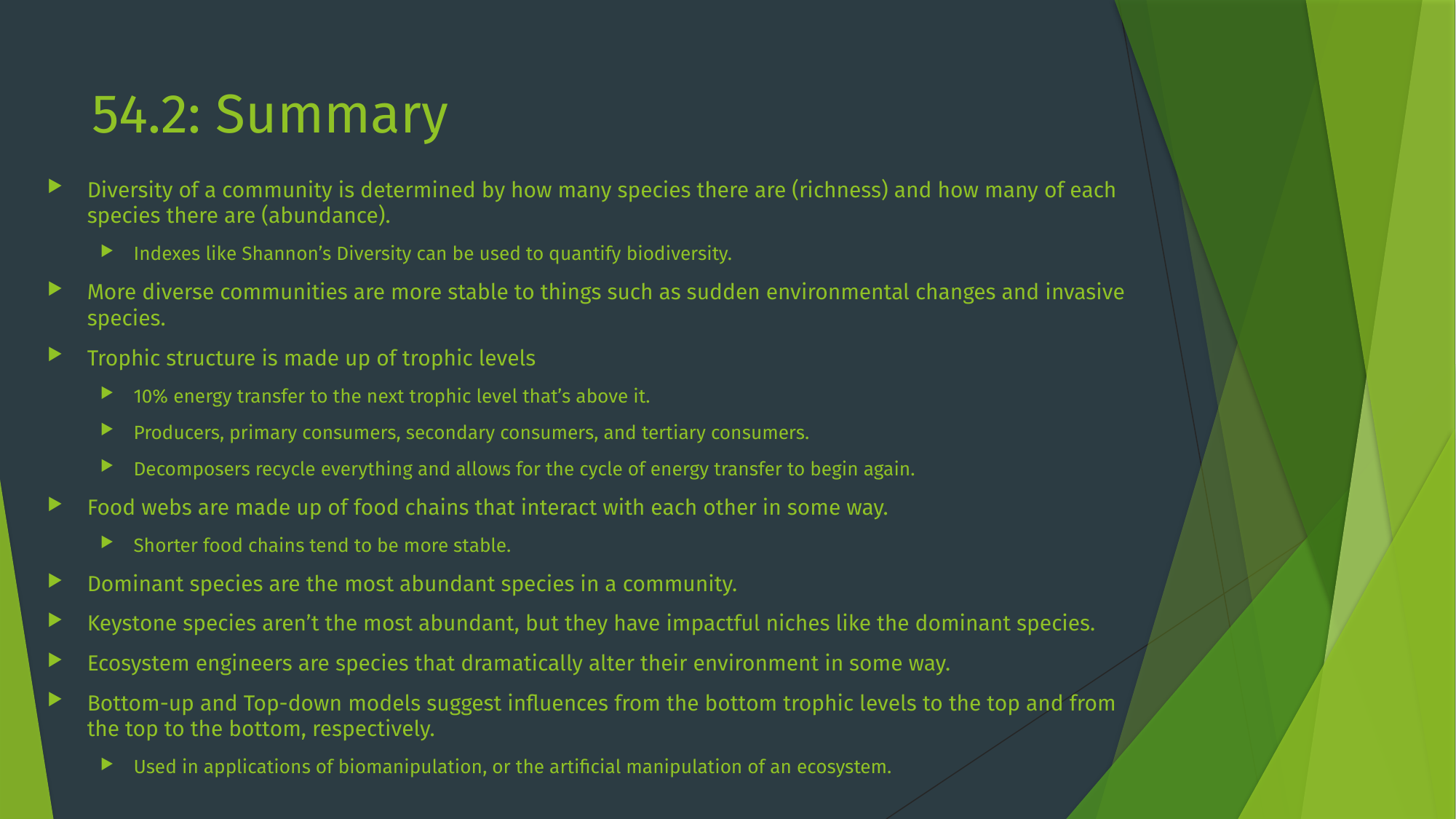

# 54.2: Summary
Diversity of a community is determined by how many species there are (richness) and how many of each species there are (abundance).
Indexes like Shannon’s Diversity can be used to quantify biodiversity.
More diverse communities are more stable to things such as sudden environmental changes and invasive species.
Trophic structure is made up of trophic levels
10% energy transfer to the next trophic level that’s above it.
Producers, primary consumers, secondary consumers, and tertiary consumers.
Decomposers recycle everything and allows for the cycle of energy transfer to begin again.
Food webs are made up of food chains that interact with each other in some way.
Shorter food chains tend to be more stable.
Dominant species are the most abundant species in a community.
Keystone species aren’t the most abundant, but they have impactful niches like the dominant species.
Ecosystem engineers are species that dramatically alter their environment in some way.
Bottom-up and Top-down models suggest influences from the bottom trophic levels to the top and from the top to the bottom, respectively.
Used in applications of biomanipulation, or the artificial manipulation of an ecosystem.